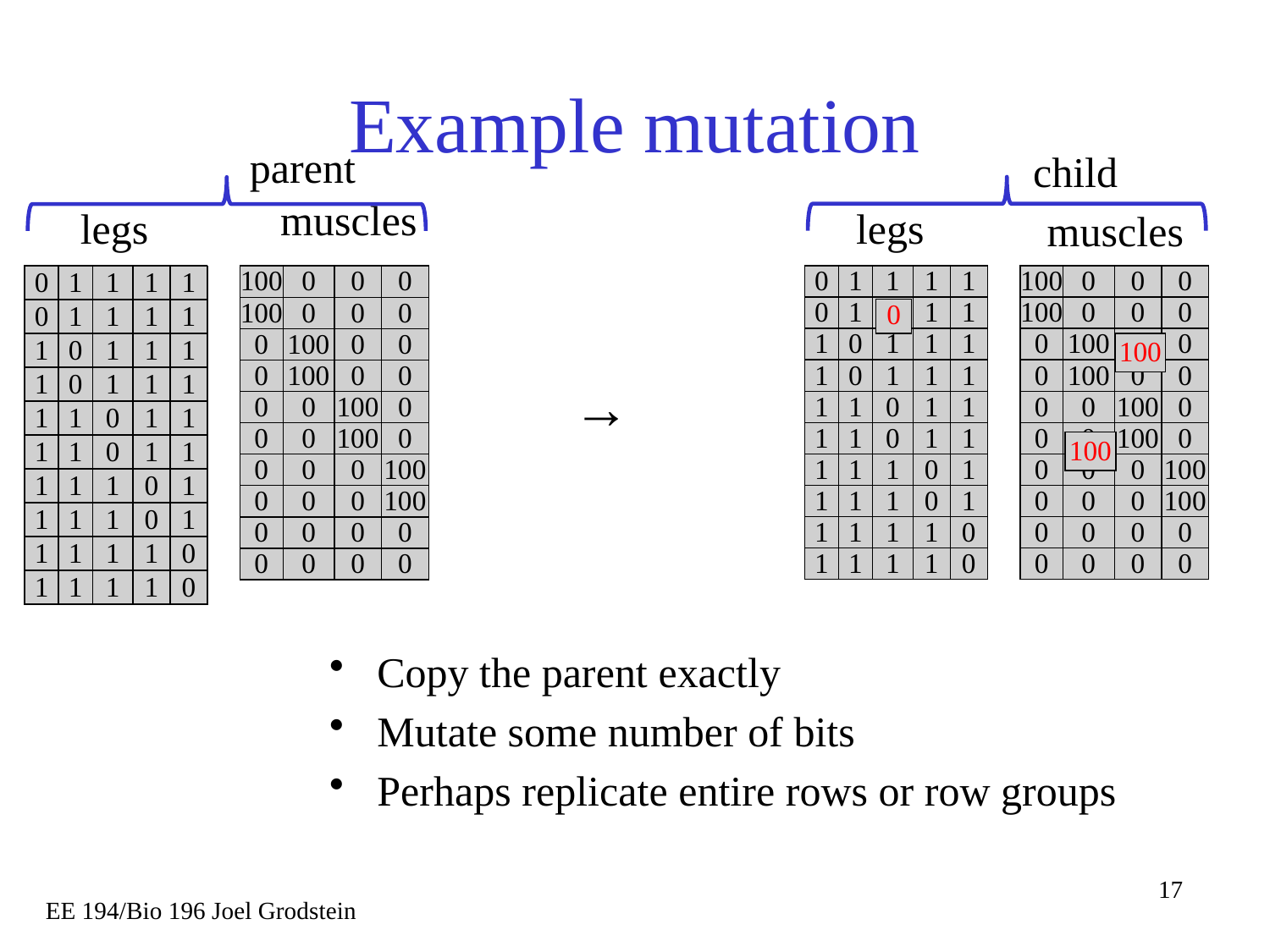

# Example mutation
parent
child
muscles
legs
legs
muscles
| 0 | 1 | 1 | 1 | 1 |
| --- | --- | --- | --- | --- |
| 0 | 1 | 1 | 1 | 1 |
| 1 | 0 | 1 | 1 | 1 |
| 1 | 0 | 1 | 1 | 1 |
| 1 | 1 | 0 | 1 | 1 |
| 1 | 1 | 0 | 1 | 1 |
| 1 | 1 | 1 | 0 | 1 |
| 1 | 1 | 1 | 0 | 1 |
| 1 | 1 | 1 | 1 | 0 |
| 1 | 1 | 1 | 1 | 0 |
| 100 | 0 | 0 | 0 |
| --- | --- | --- | --- |
| 100 | 0 | 0 | 0 |
| 0 | 100 | 0 | 0 |
| 0 | 100 | 0 | 0 |
| 0 | 0 | 100 | 0 |
| 0 | 0 | 100 | 0 |
| 0 | 0 | 0 | 100 |
| 0 | 0 | 0 | 100 |
| 0 | 0 | 0 | 0 |
| 0 | 0 | 0 | 0 |
| 0 | 1 | 1 | 1 | 1 |
| --- | --- | --- | --- | --- |
| 0 | 1 | 1 | 1 | 1 |
| 1 | 0 | 1 | 1 | 1 |
| 1 | 0 | 1 | 1 | 1 |
| 1 | 1 | 0 | 1 | 1 |
| 1 | 1 | 0 | 1 | 1 |
| 1 | 1 | 1 | 0 | 1 |
| 1 | 1 | 1 | 0 | 1 |
| 1 | 1 | 1 | 1 | 0 |
| 1 | 1 | 1 | 1 | 0 |
| 100 | 0 | 0 | 0 |
| --- | --- | --- | --- |
| 100 | 0 | 0 | 0 |
| 0 | 100 | 0 | 0 |
| 0 | 100 | 0 | 0 |
| 0 | 0 | 100 | 0 |
| 0 | 0 | 100 | 0 |
| 0 | 0 | 0 | 100 |
| 0 | 0 | 0 | 100 |
| 0 | 0 | 0 | 0 |
| 0 | 0 | 0 | 0 |
| 0 |
| --- |
| 100 |
| --- |
→
| 100 |
| --- |
Copy the parent exactly
Mutate some number of bits
Perhaps replicate entire rows or row groups
EE 194/Bio 196 Joel Grodstein